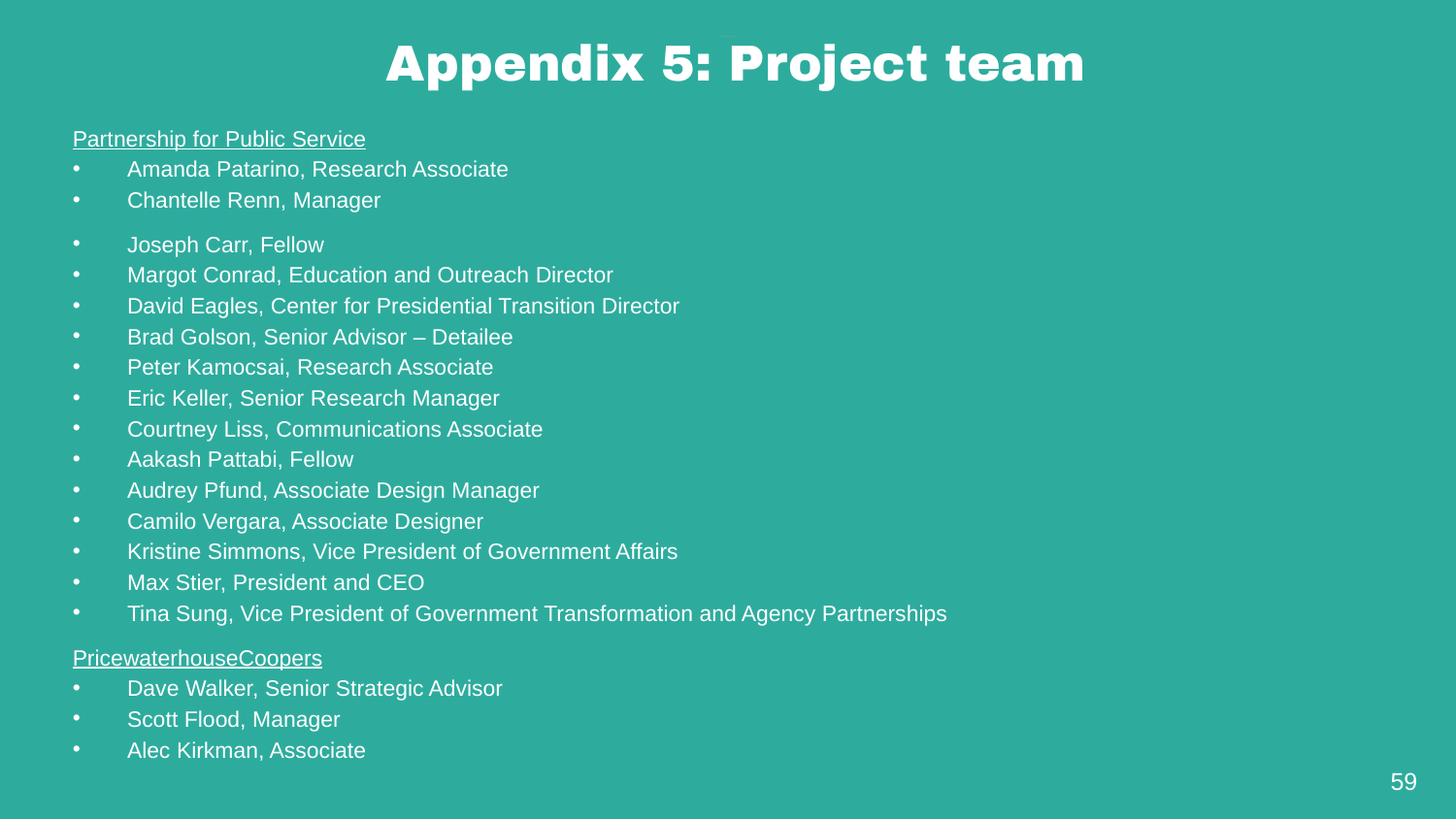

Associate Designer
# Appendix 5: Project team
Partnership for Public Service
Amanda Patarino, Research Associate
Chantelle Renn, Manager

Joseph Carr, Fellow
Margot Conrad, Education and Outreach Director
David Eagles, Center for Presidential Transition Director
Brad Golson, Senior Advisor – Detailee
Peter Kamocsai, Research Associate
Eric Keller, Senior Research Manager
Courtney Liss, Communications Associate
Aakash Pattabi, Fellow
Audrey Pfund, Associate Design Manager
Camilo Vergara, Associate Designer
Kristine Simmons, Vice President of Government Affairs
Max Stier, President and CEO
Tina Sung, Vice President of Government Transformation and Agency Partnerships

PricewaterhouseCoopers
Dave Walker, Senior Strategic Advisor
Scott Flood, Manager
Alec Kirkman, Associate
59